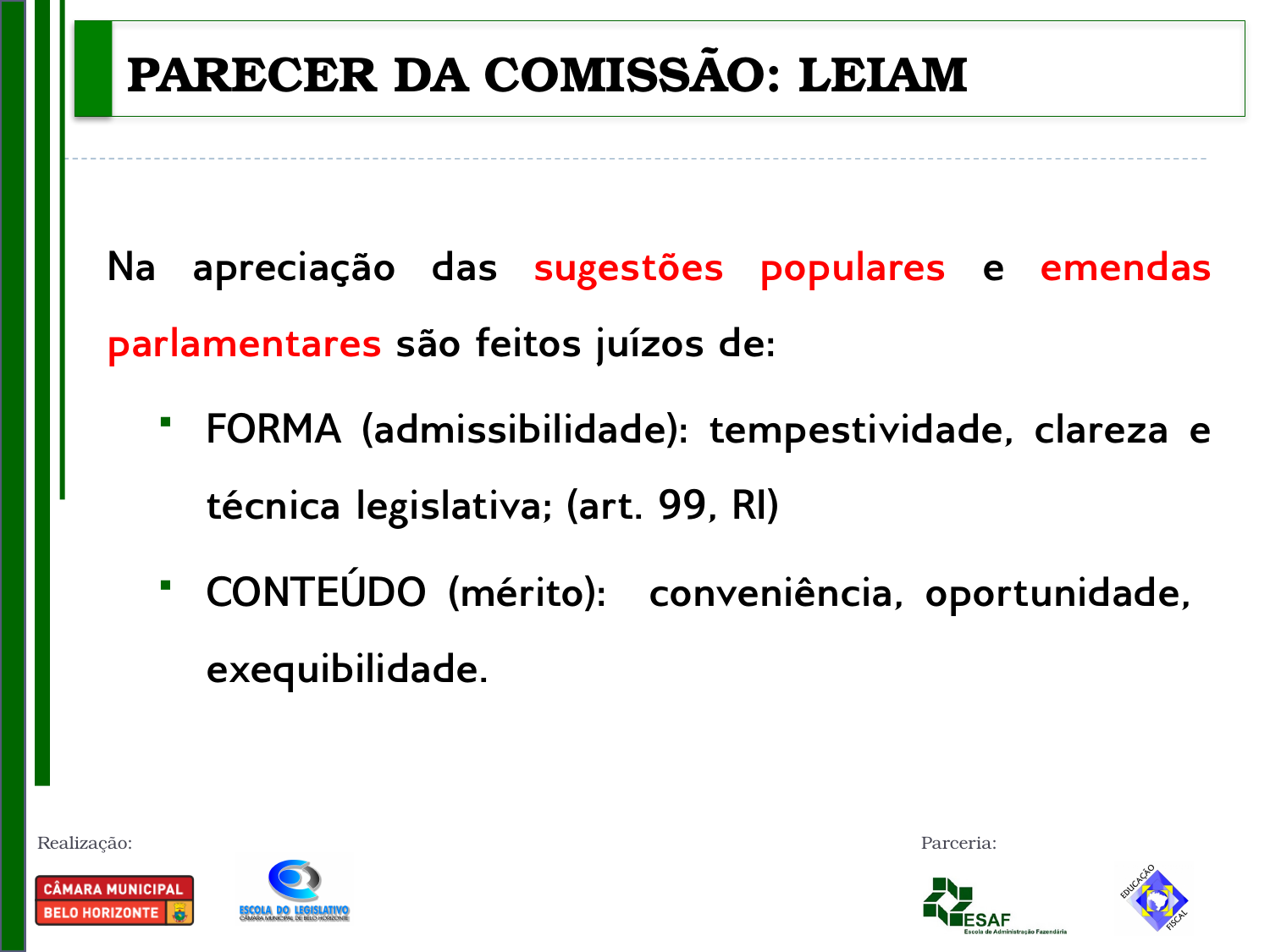

# PARECER DA COMISSÃO: LEIAM
Na apreciação das sugestões populares e emendas parlamentares são feitos juízos de:
FORMA (admissibilidade): tempestividade, clareza e técnica legislativa; (art. 99, RI)
CONTEÚDO (mérito):  conveniência, oportunidade,  exequibilidade.